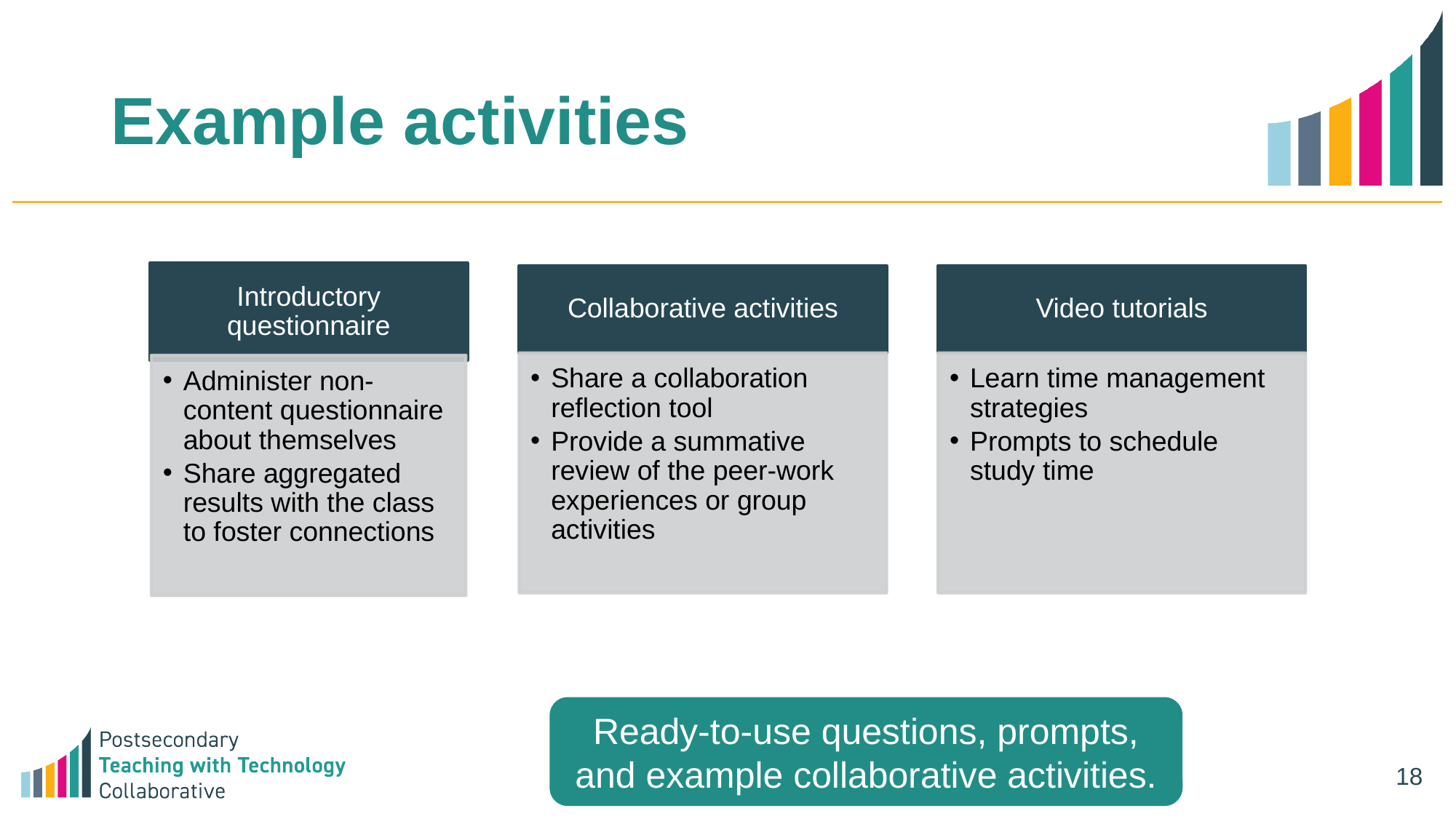

# Example activities
Introductory questionnaire
Administer non-content questionnaire about themselves
Share aggregated results with the class to foster connections
Collaborative activities
Share a collaboration reflection tool
Provide a summative review of the peer-work experiences or group activities
Video tutorials
Learn time management strategies
Prompts to schedule study time
Ready-to-use questions, prompts, and example collaborative activities.